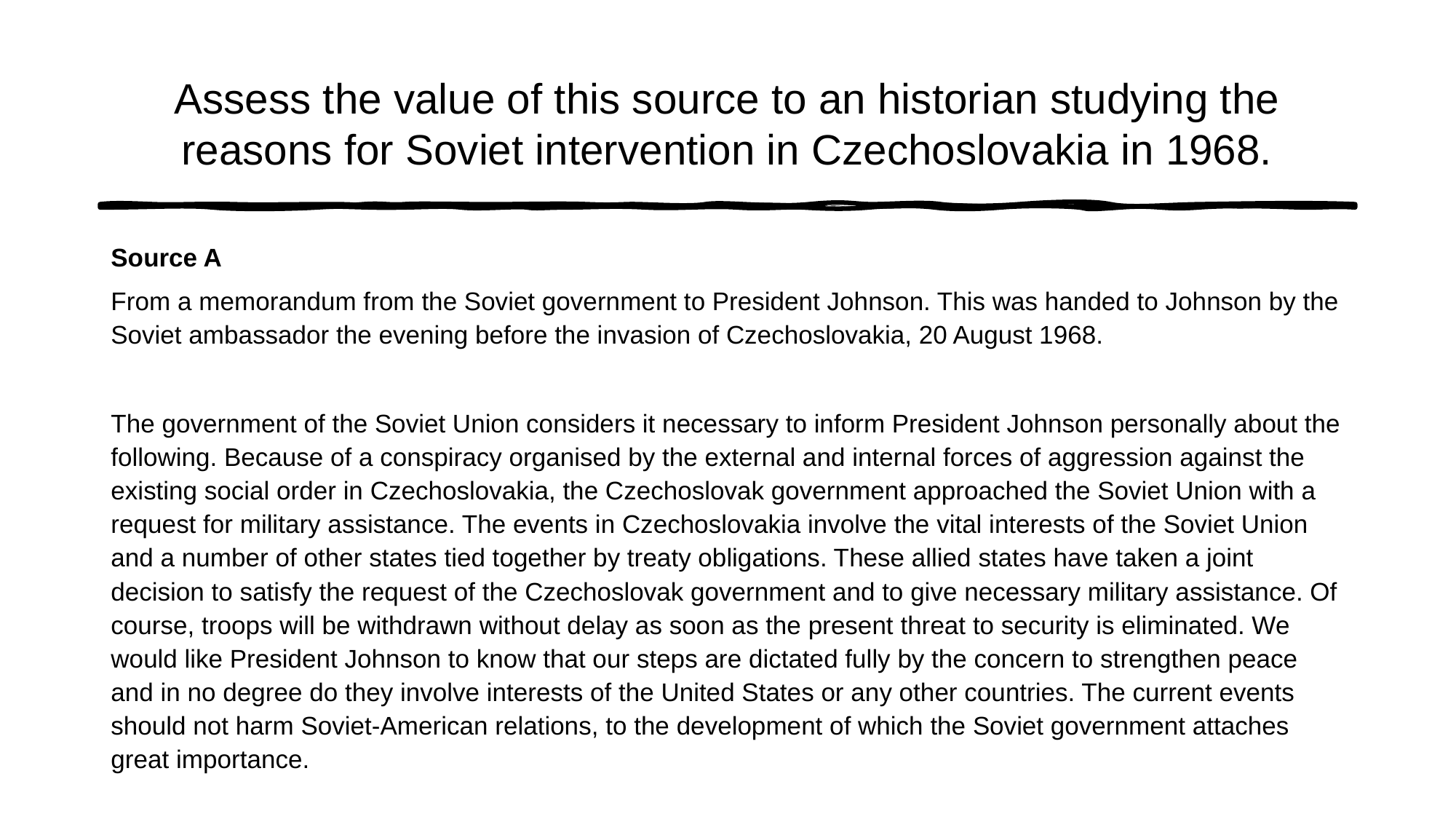

# Assess the value of this source to an historian studying the reasons for Soviet intervention in Czechoslovakia in 1968.
Source A
From a memorandum from the Soviet government to President Johnson. This was handed to Johnson by the Soviet ambassador the evening before the invasion of Czechoslovakia, 20 August 1968.

The government of the Soviet Union considers it necessary to inform President Johnson personally about the following. Because of a conspiracy organised by the external and internal forces of aggression against the existing social order in Czechoslovakia, the Czechoslovak government approached the Soviet Union with a request for military assistance. The events in Czechoslovakia involve the vital interests of the Soviet Union and a number of other states tied together by treaty obligations. These allied states have taken a joint decision to satisfy the request of the Czechoslovak government and to give necessary military assistance. Of course, troops will be withdrawn without delay as soon as the present threat to security is eliminated. We would like President Johnson to know that our steps are dictated fully by the concern to strengthen peace and in no degree do they involve interests of the United States or any other countries. The current events should not harm Soviet-American relations, to the development of which the Soviet government attaches great importance.